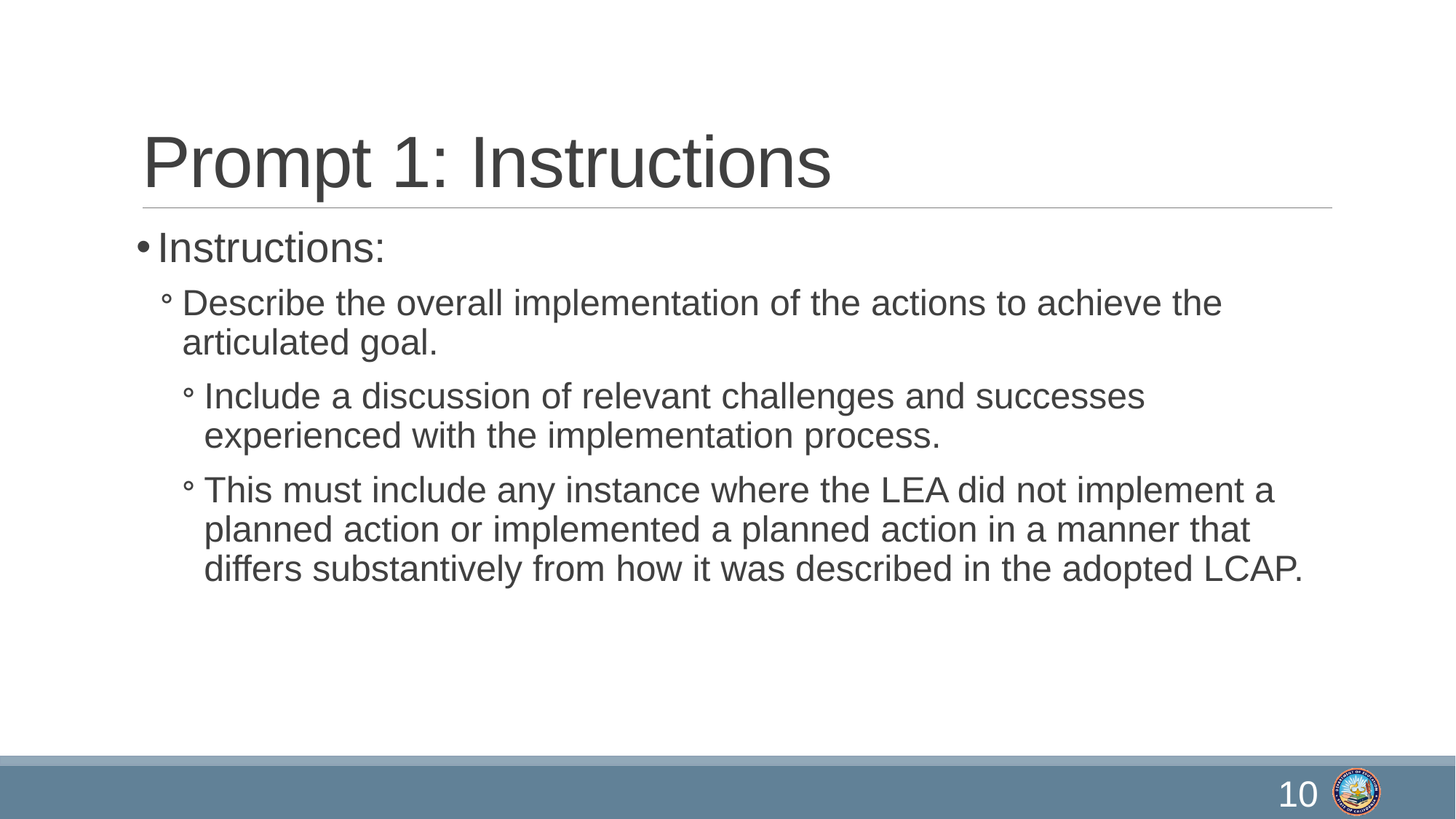

# Prompt 1: Instructions
Instructions:
Describe the overall implementation of the actions to achieve the articulated goal.
Include a discussion of relevant challenges and successes experienced with the implementation process.
This must include any instance where the LEA did not implement a planned action or implemented a planned action in a manner that differs substantively from how it was described in the adopted LCAP.
10